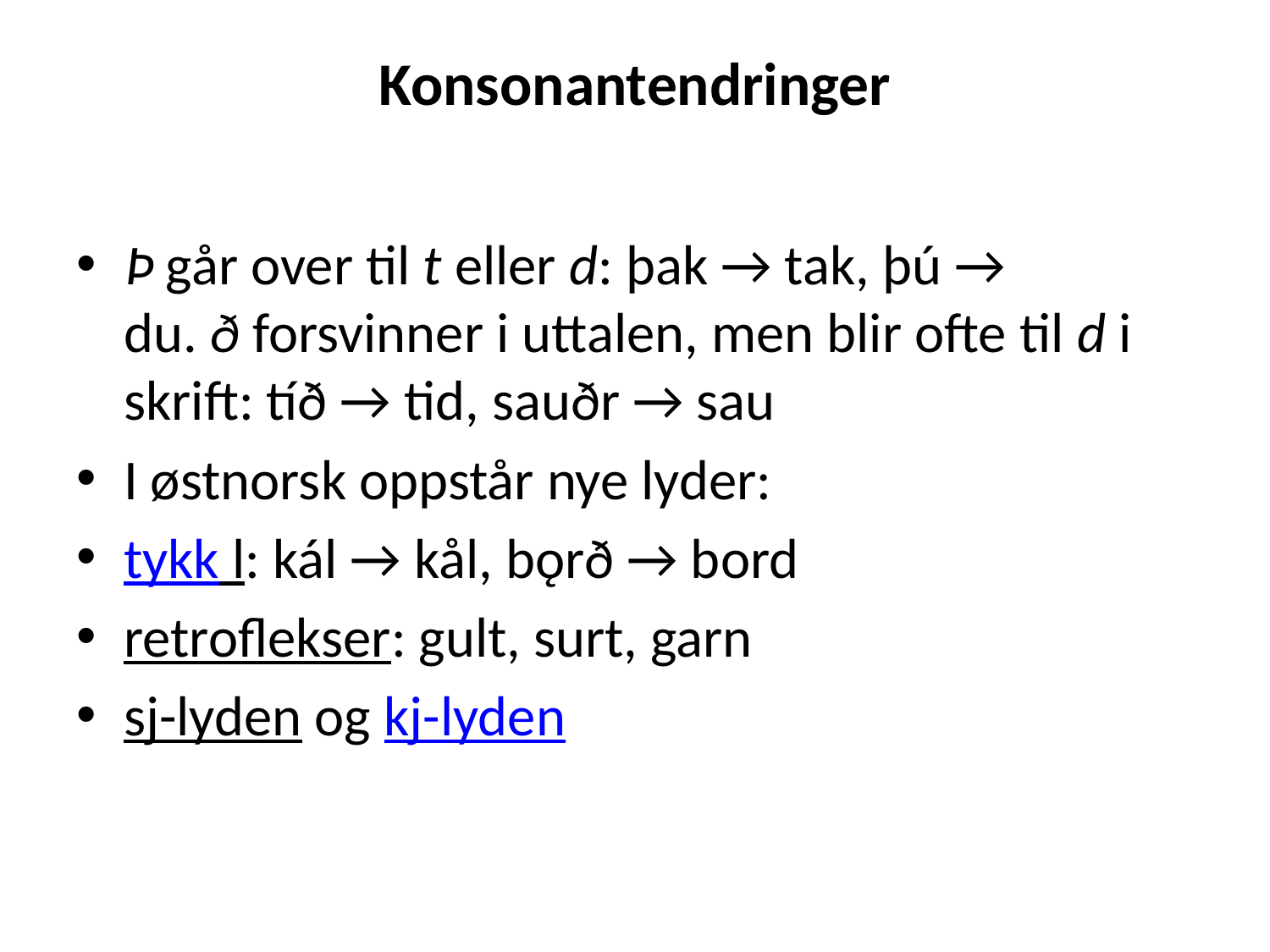

# Konsonantendringer
Þ går over til t eller d: þak → tak, þú → du. ð forsvinner i uttalen, men blir ofte til d i skrift: tíð → tid, sauðr → sau
I østnorsk oppstår nye lyder:
tykk l: kál → kål, bǫrð → bord
retroflekser: gult, surt, garn
sj-lyden og kj-lyden